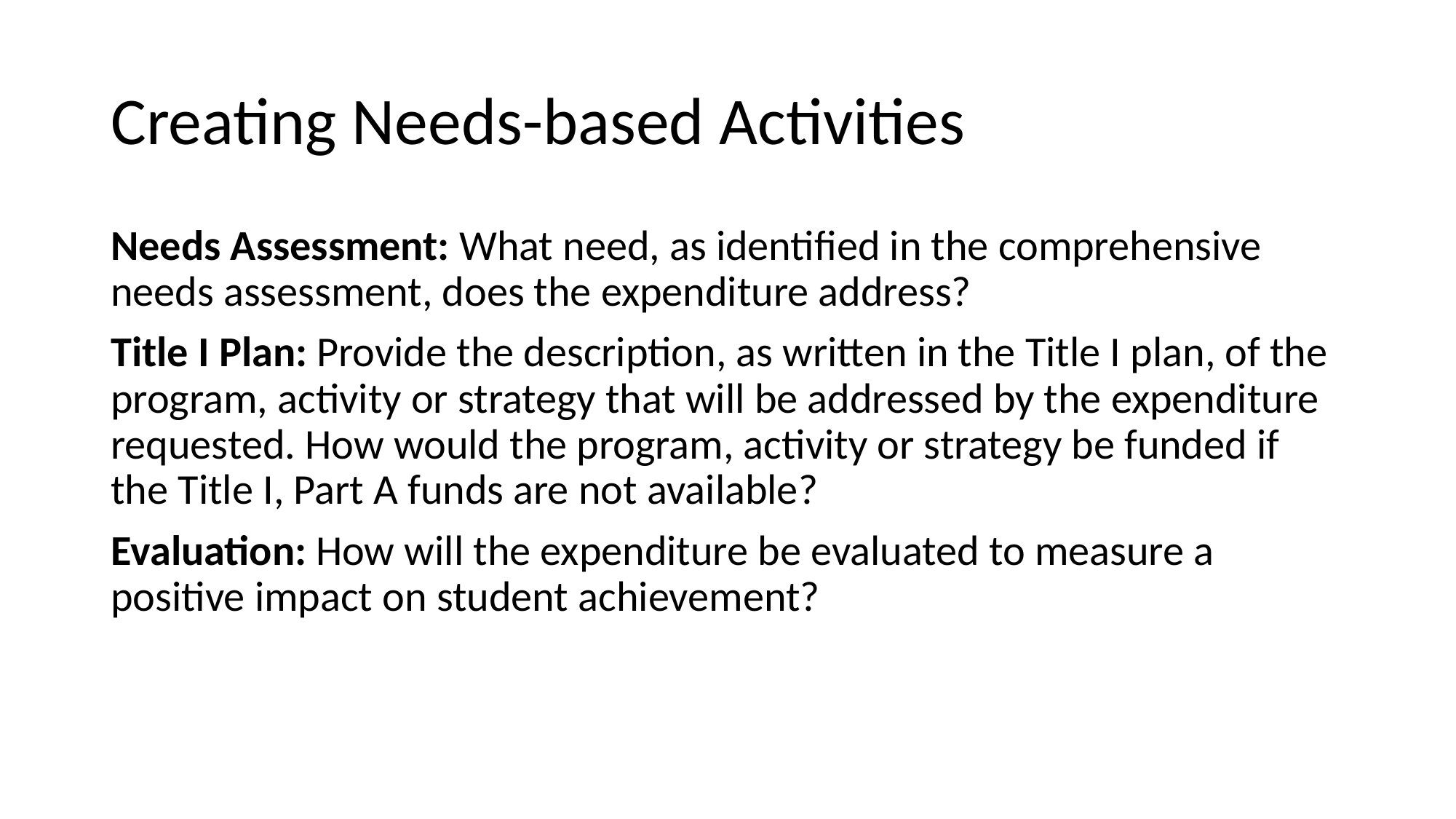

# Creating Needs-based Activities
Needs Assessment: What need, as identified in the comprehensive needs assessment, does the expenditure address?
Title I Plan: Provide the description, as written in the Title I plan, of the program, activity or strategy that will be addressed by the expenditure requested. How would the program, activity or strategy be funded if the Title I, Part A funds are not available?
Evaluation: How will the expenditure be evaluated to measure a positive impact on student achievement?